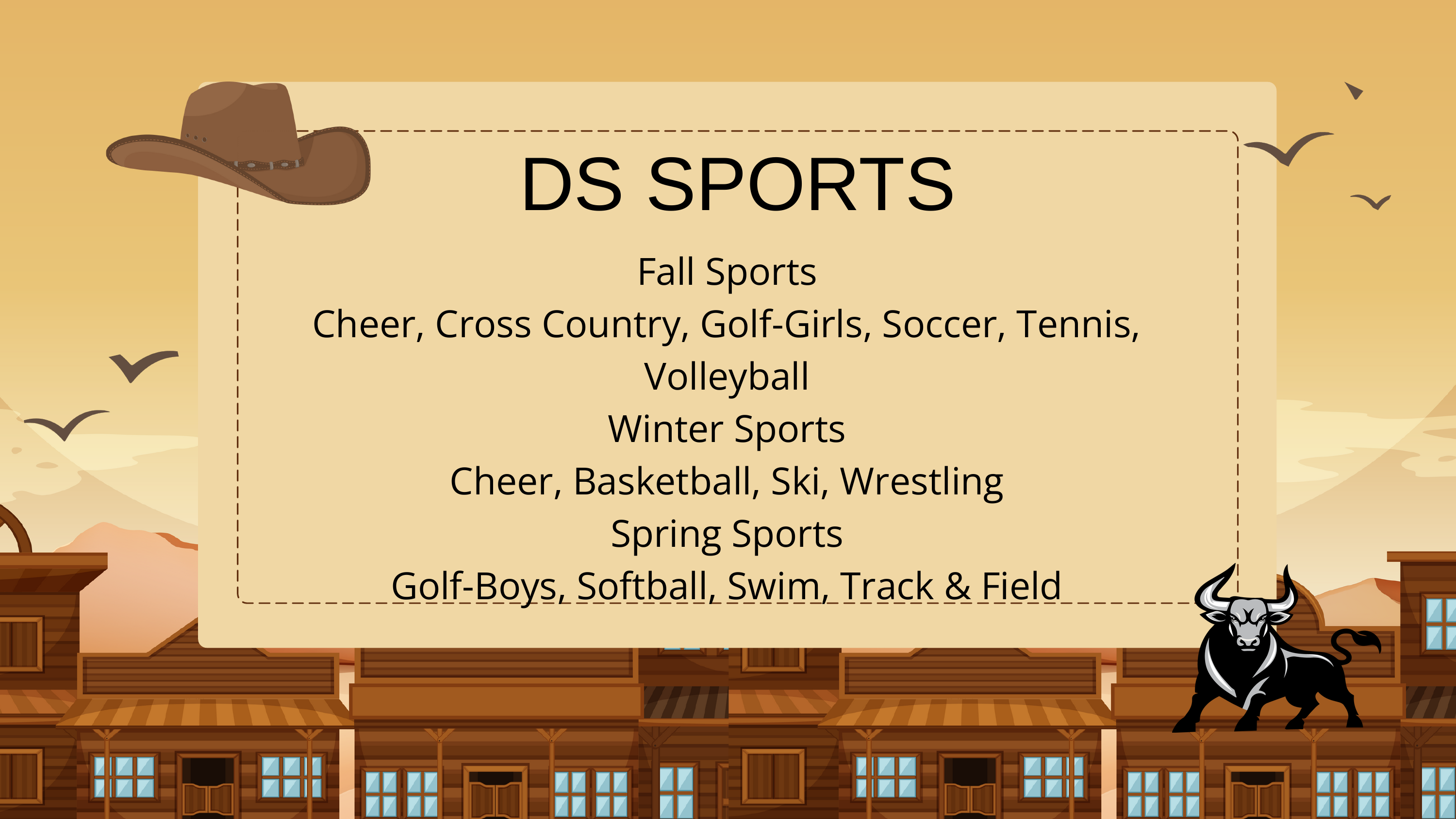

DS SPORTS

Fall Sports
Cheer, Cross Country, Golf-Girls, Soccer, Tennis, Volleyball
Winter Sports
Cheer, Basketball, Ski, Wrestling
Spring Sports
Golf-Boys, Softball, Swim, Track & Field